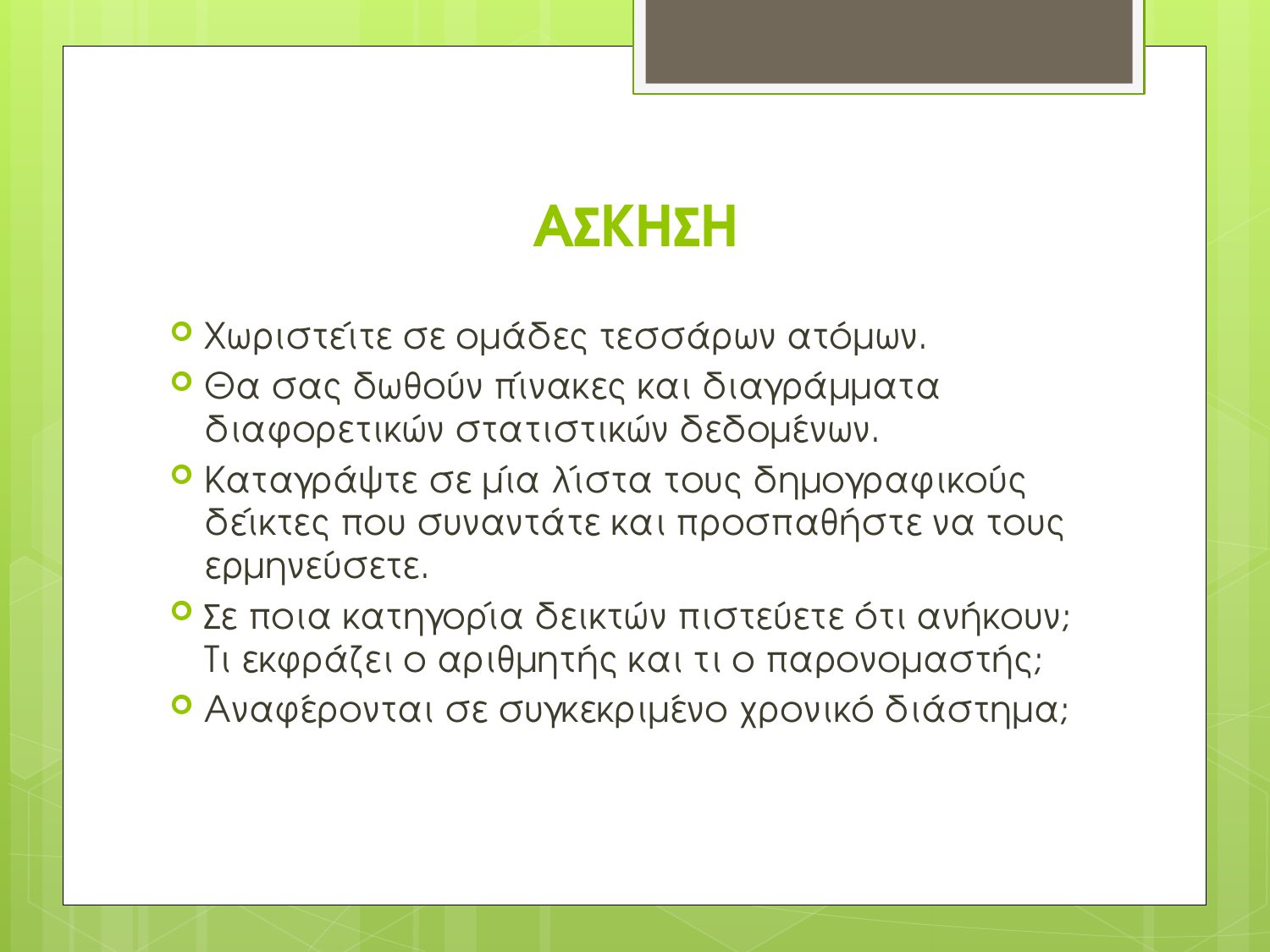

# ΑΣΚΗΣΗ
Χωριστείτε σε ομάδες τεσσάρων ατόμων.
Θα σας δωθούν πίνακες και διαγράμματα διαφορετικών στατιστικών δεδομένων.
Καταγράψτε σε μία λίστα τους δημογραφικούς δείκτες που συναντάτε και προσπαθήστε να τους ερμηνεύσετε.
Σε ποια κατηγορία δεικτών πιστεύετε ότι ανήκουν; Τι εκφράζει ο αριθμητής και τι ο παρονομαστής;
Αναφέρονται σε συγκεκριμένο χρονικό διάστημα;